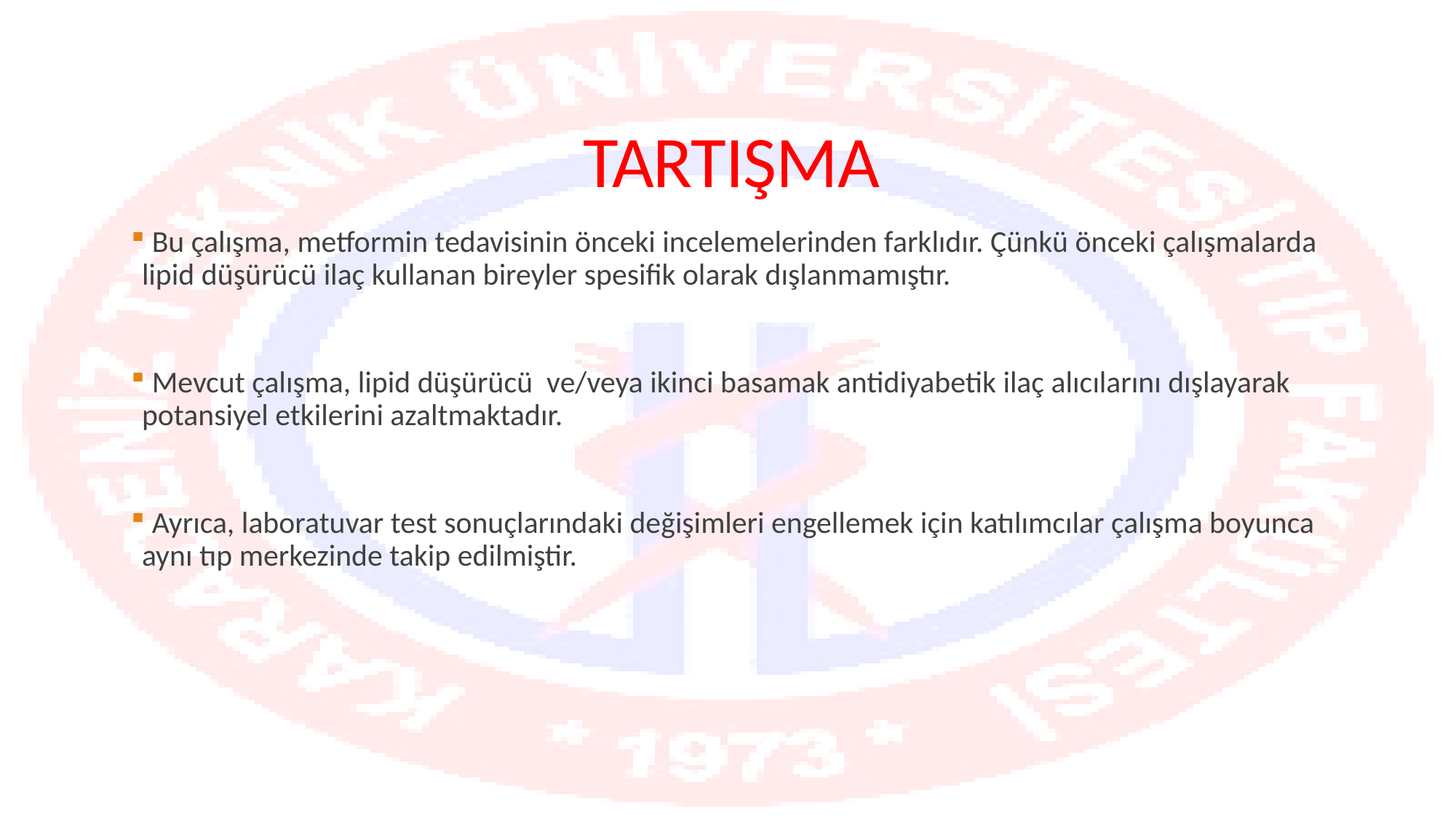

# TARTIŞMA
 Bu çalışma, metformin tedavisinin önceki incelemelerinden farklıdır. Çünkü önceki çalışmalarda lipid düşürücü ilaç kullanan bireyler spesifik olarak dışlanmamıştır.

 Mevcut çalışma, lipid düşürücü  ve/veya ikinci basamak antidiyabetik ilaç alıcılarını dışlayarak potansiyel etkilerini azaltmaktadır.

 Ayrıca, laboratuvar test sonuçlarındaki değişimleri engellemek için katılımcılar çalışma boyunca aynı tıp merkezinde takip edilmiştir.